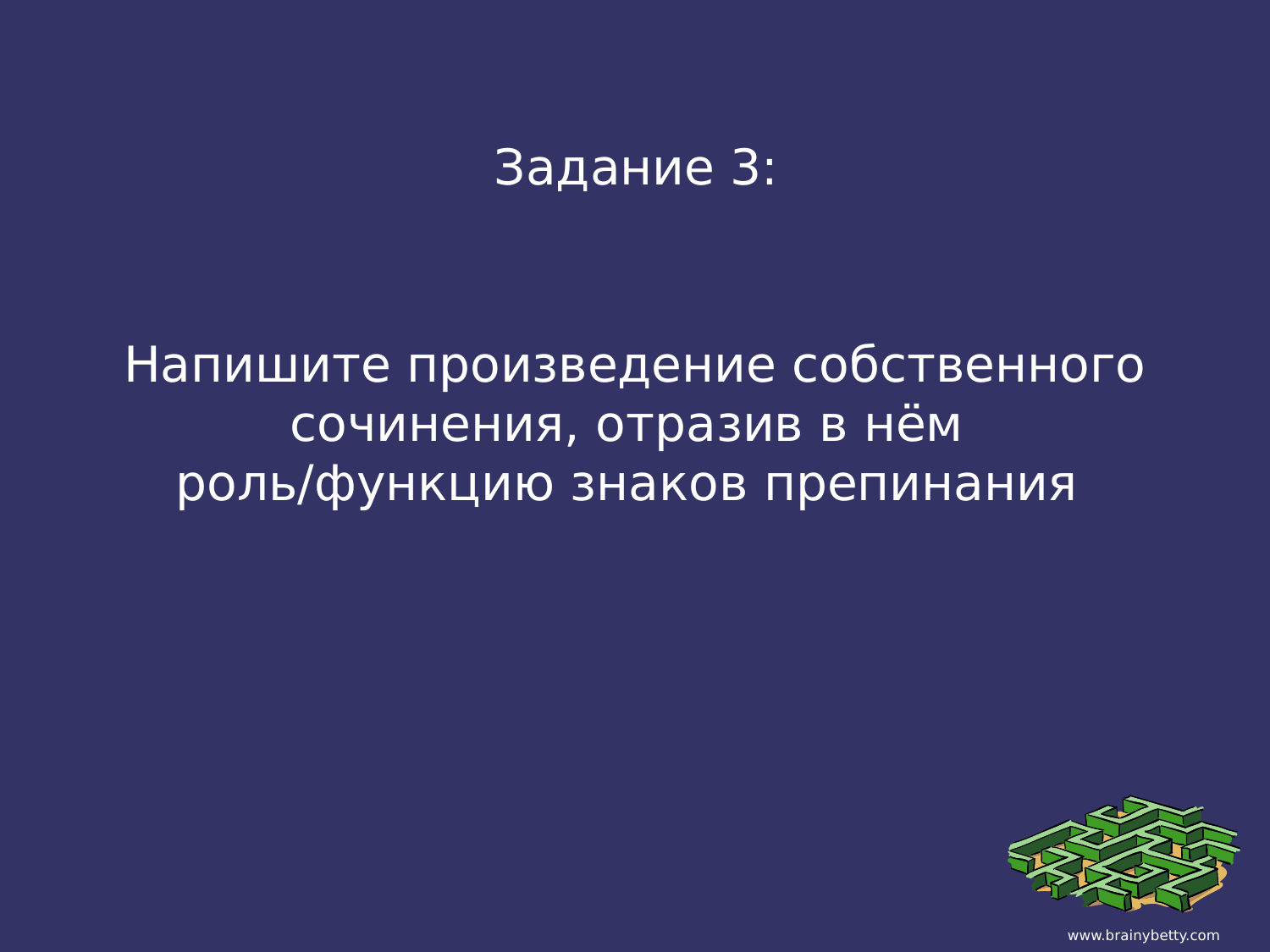

Задание 3:
Напишите произведение собственного сочинения, отразив в нём
роль/функцию знаков препинания
www.brainybetty.com